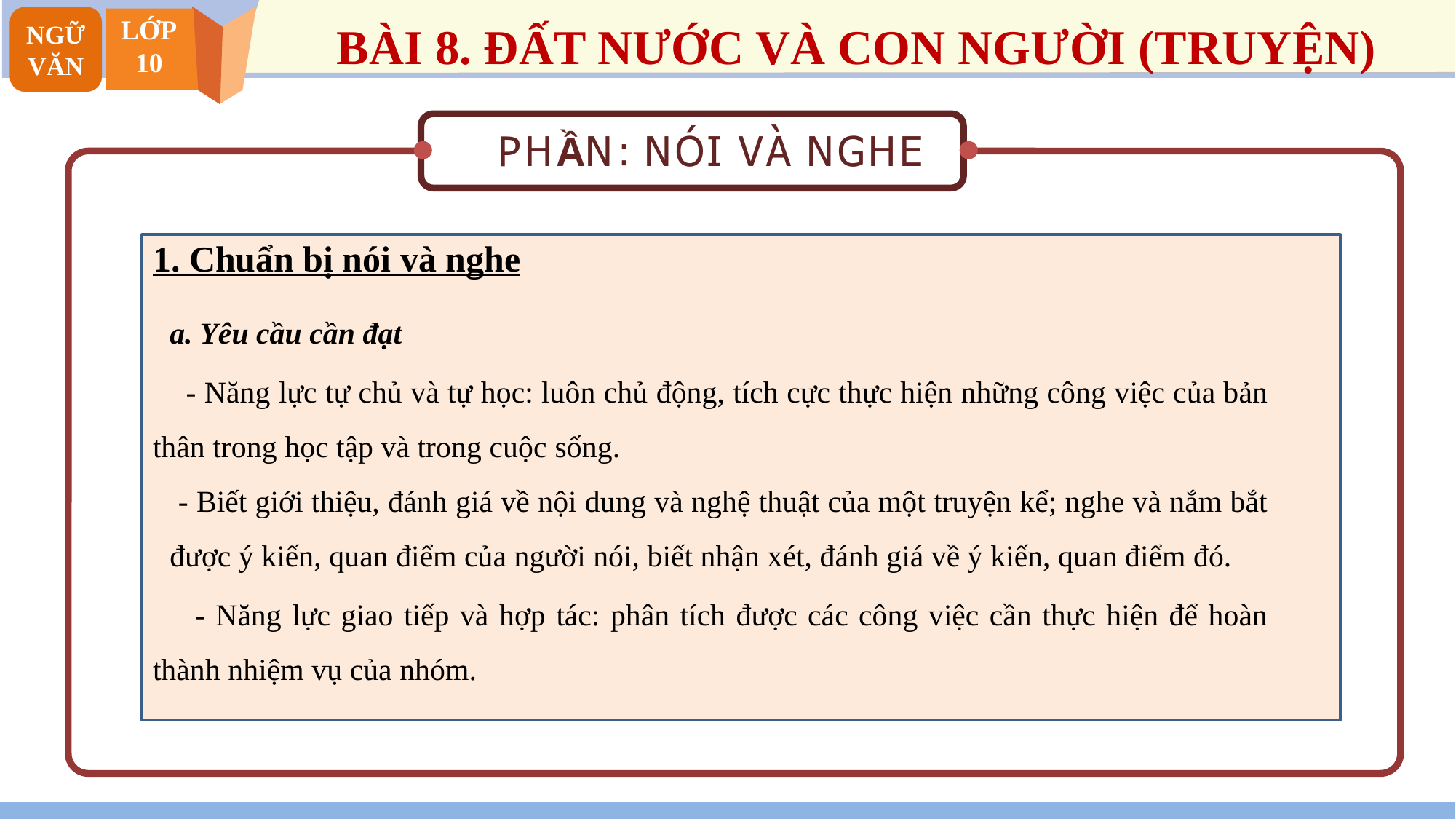

NGỮ VĂN

LỚP
10

BÀI 8. ĐẤT NƯỚC VÀ CON NGƯỜI (TRUYỆN)

PHẦN: NÓI VÀ NGHE

1. Chuẩn bị nói và nghe
a. Yêu cầu cần đạt
    - Năng lực tự chủ và tự học: luôn chủ động, tích cực thực hiện những công việc của bản thân trong học tập và trong cuộc sống.
 - Biết giới thiệu, đánh giá về nội dung và nghệ thuật của một truyện kể; nghe và nắm bắt được ý kiến, quan điểm của người nói, biết nhận xét, đánh giá về ý kiến, quan điểm đó.
    - Năng lực giao tiếp và hợp tác: phân tích được các công việc cần thực hiện để hoàn thành nhiệm vụ của nhóm.